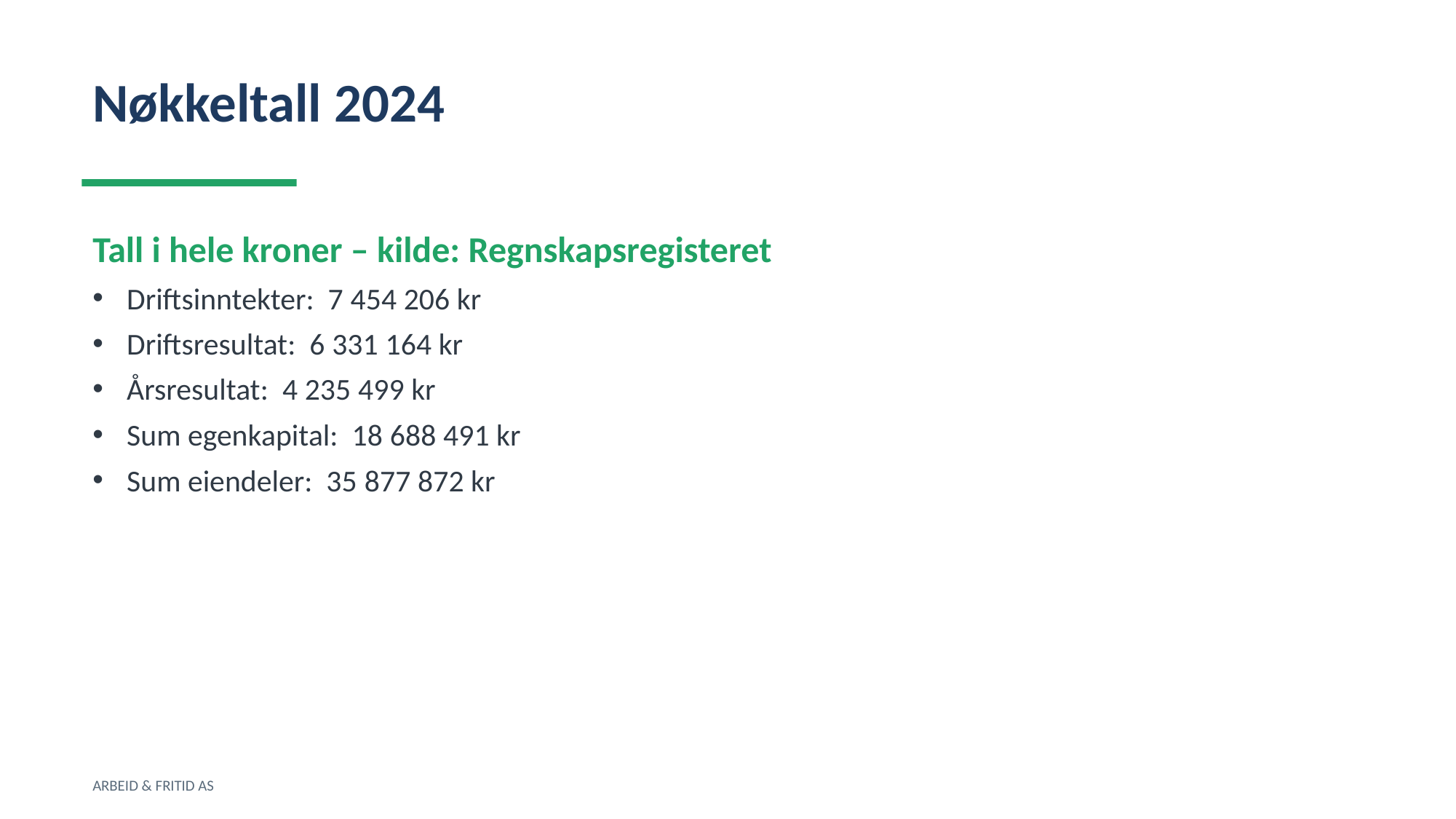

Nøkkeltall 2024

Tall i hele kroner – kilde: Regnskapsregisteret
Driftsinntekter:  7 454 206 kr
Driftsresultat:  6 331 164 kr
Årsresultat:  4 235 499 kr
Sum egenkapital:  18 688 491 kr
Sum eiendeler:  35 877 872 kr
ARBEID & FRITID AS